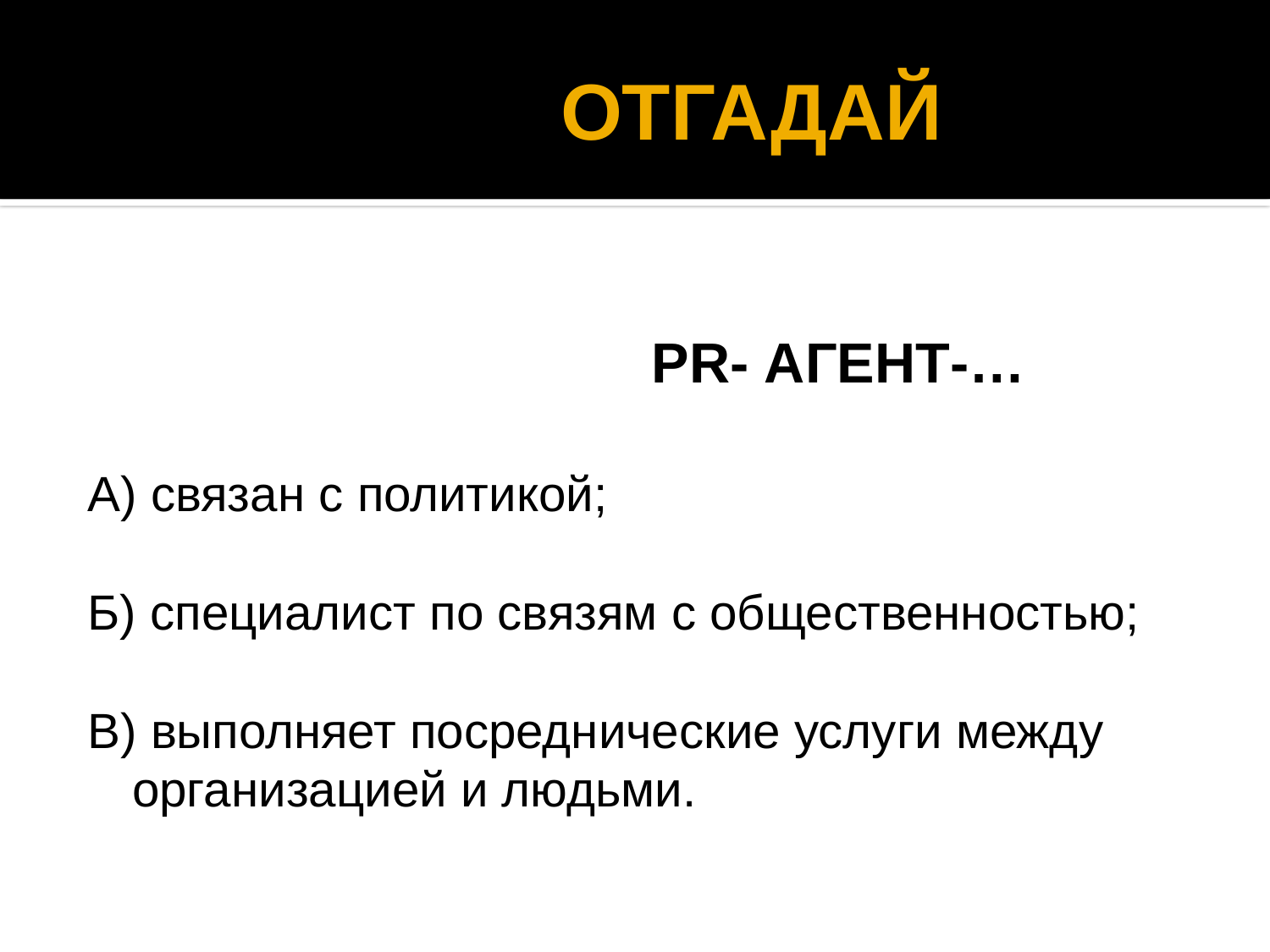

# ОТГАДАЙ

                                    PR- АГЕНТ-…

А) связан с политикой;

Б) специалист по связям с общественностью;

В) выполняет посреднические услуги между организацией и людьми.